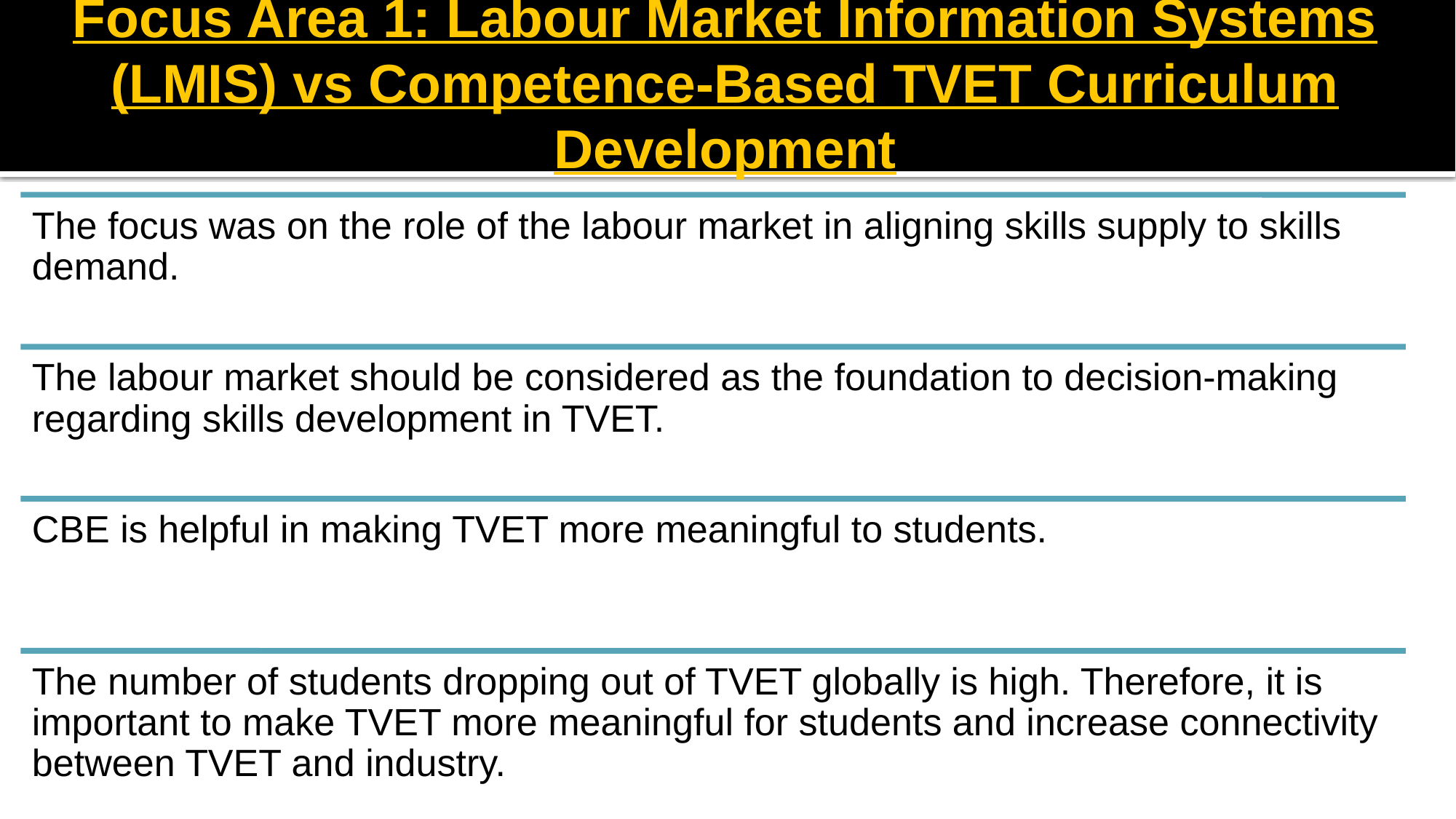

# Focus Area 1: Labour Market Information Systems (LMIS) vs Competence-Based TVET Curriculum Development
The focus was on the role of the labour market in aligning skills supply to skills demand.
The labour market should be considered as the foundation to decision-making regarding skills development in TVET.
CBE is helpful in making TVET more meaningful to students.
The number of students dropping out of TVET globally is high. Therefore, it is important to make TVET more meaningful for students and increase connectivity between TVET and industry.